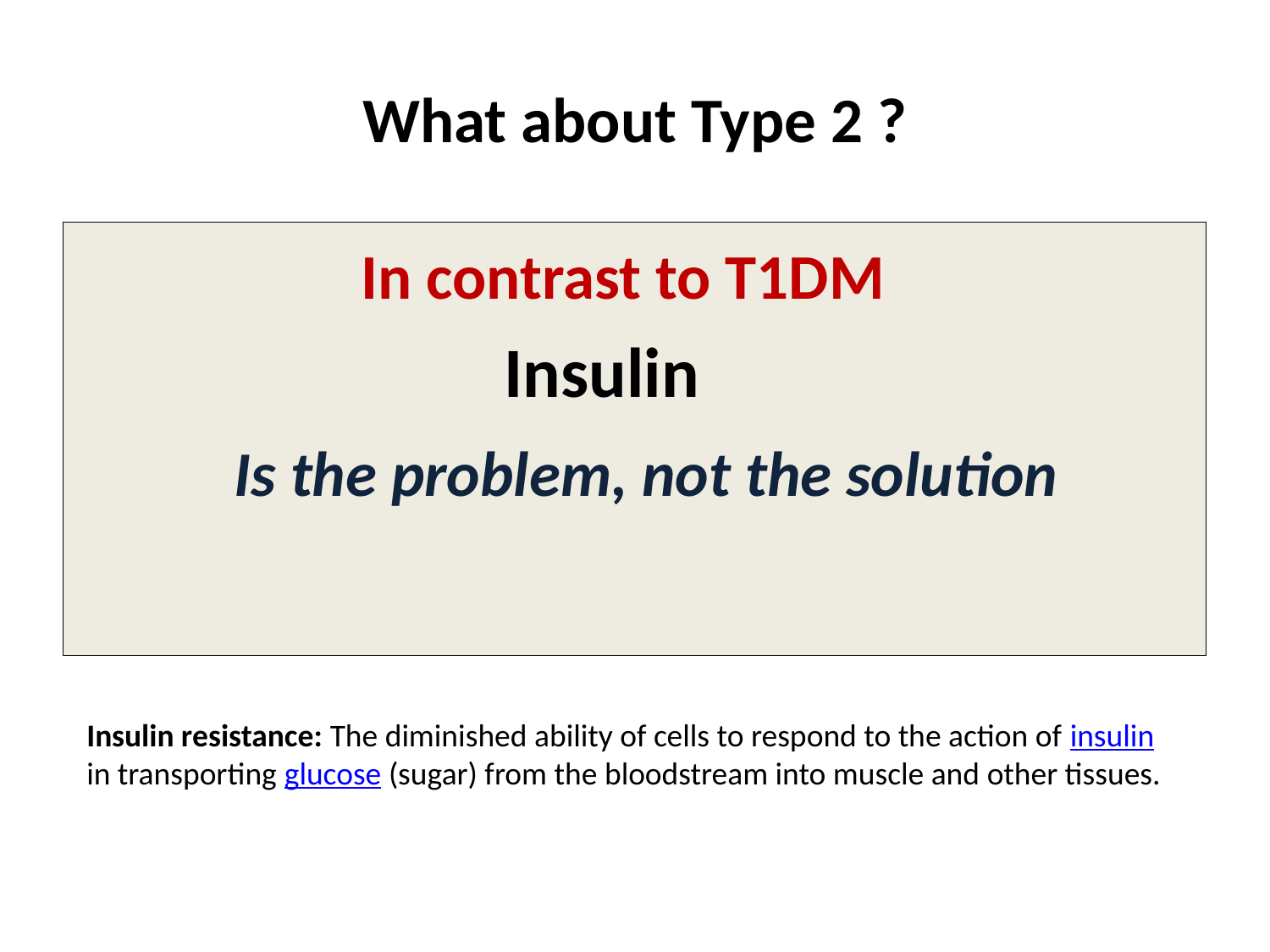

# What about Type 2 ?
                  In contrast to T1DM
                           Insulin
          Is the problem, not the solution

 Type 2 DM  is a hyperinsulinemic state with high blood glucose most of the time.
Insulin resistance: The diminished ability of cells to respond to the action of insulin in transporting glucose (sugar) from the bloodstream into muscle and other tissues.